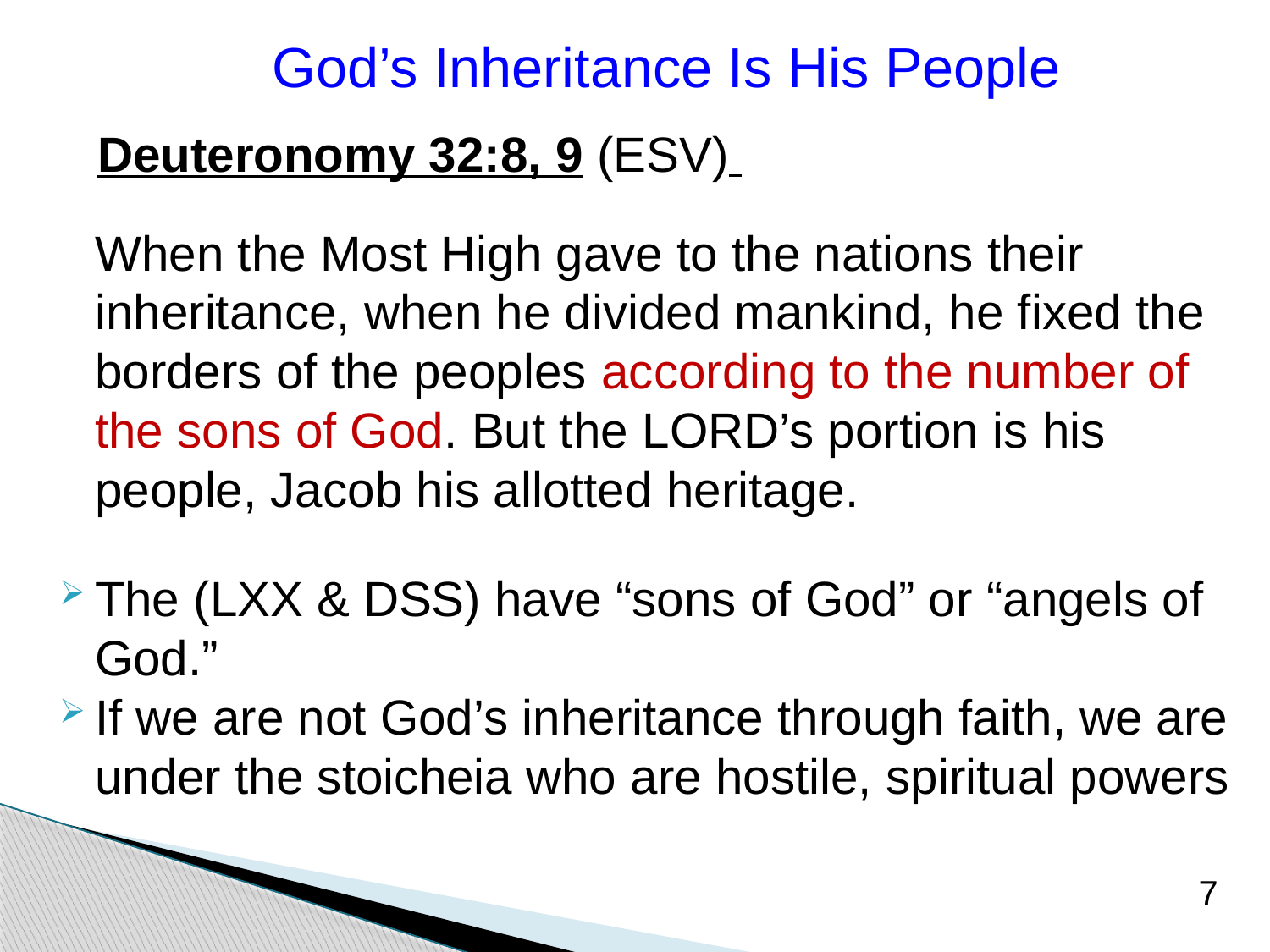

God’s Inheritance Is His People
Deuteronomy 32:8, 9 (ESV)

	When the Most High gave to the nations their inheritance, when he divided mankind, he fixed the borders of the peoples according to the number of the sons of God. But the Lord’s portion is his people, Jacob his allotted heritage.
The (LXX & DSS) have “sons of God” or “angels of God.”
If we are not God’s inheritance through faith, we are under the stoicheia who are hostile, spiritual powers
7